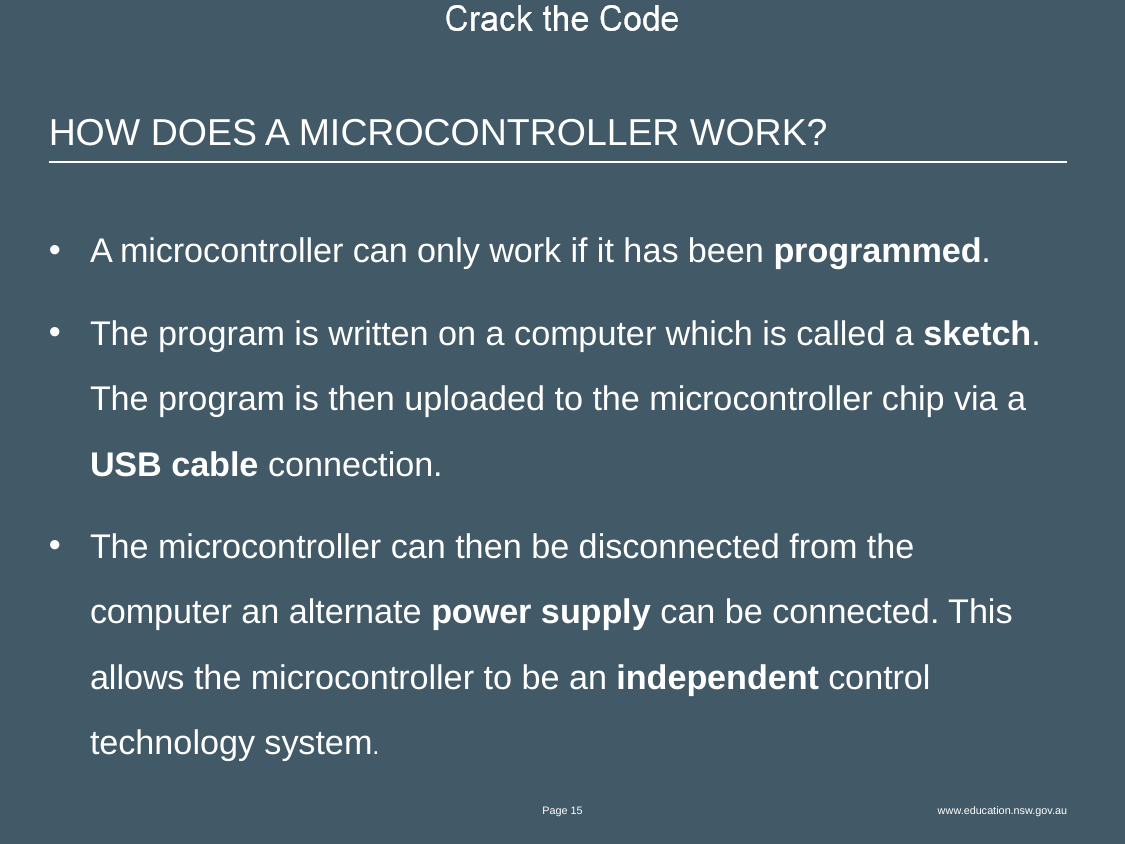

# How does a Microcontroller work?
A microcontroller can only work if it has been programmed.
The program is written on a computer which is called a sketch. The program is then uploaded to the microcontroller chip via a USB cable connection.
The microcontroller can then be disconnected from the computer an alternate power supply can be connected. This allows the microcontroller to be an independent control technology system.

© NSW Department of Education, 2018
Page 15
www.education.nsw.gov.au